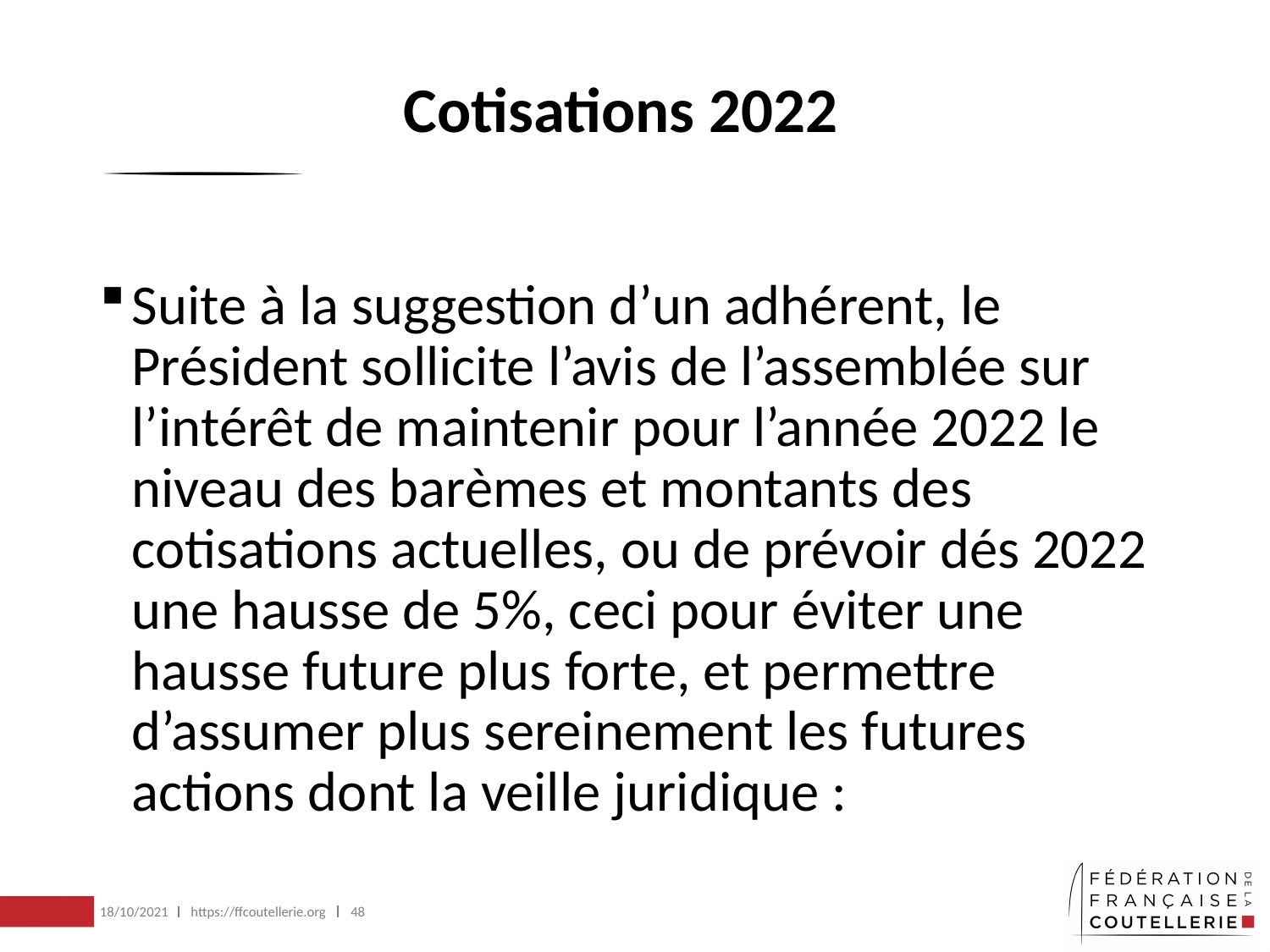

# Cotisations 2022

Suite à la suggestion d’un adhérent, le Président sollicite l’avis de l’assemblée sur l’intérêt de maintenir pour l’année 2022 le niveau des barèmes et montants des cotisations actuelles, ou de prévoir dés 2022 une hausse de 5%, ceci pour éviter une hausse future plus forte, et permettre d’assumer plus sereinement les futures actions dont la veille juridique :